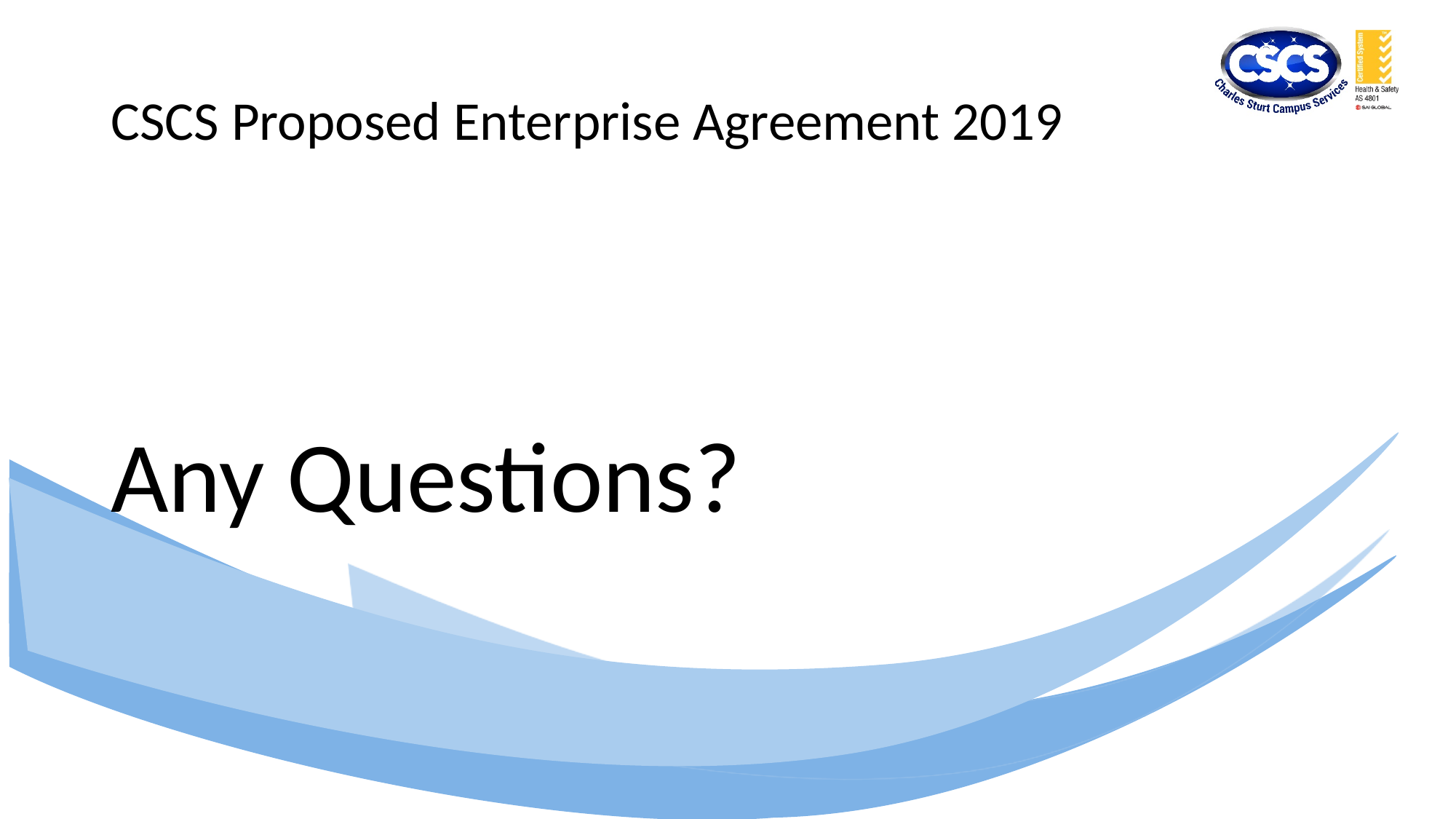

# CSCS Proposed Enterprise Agreement 2019

Any Questions?